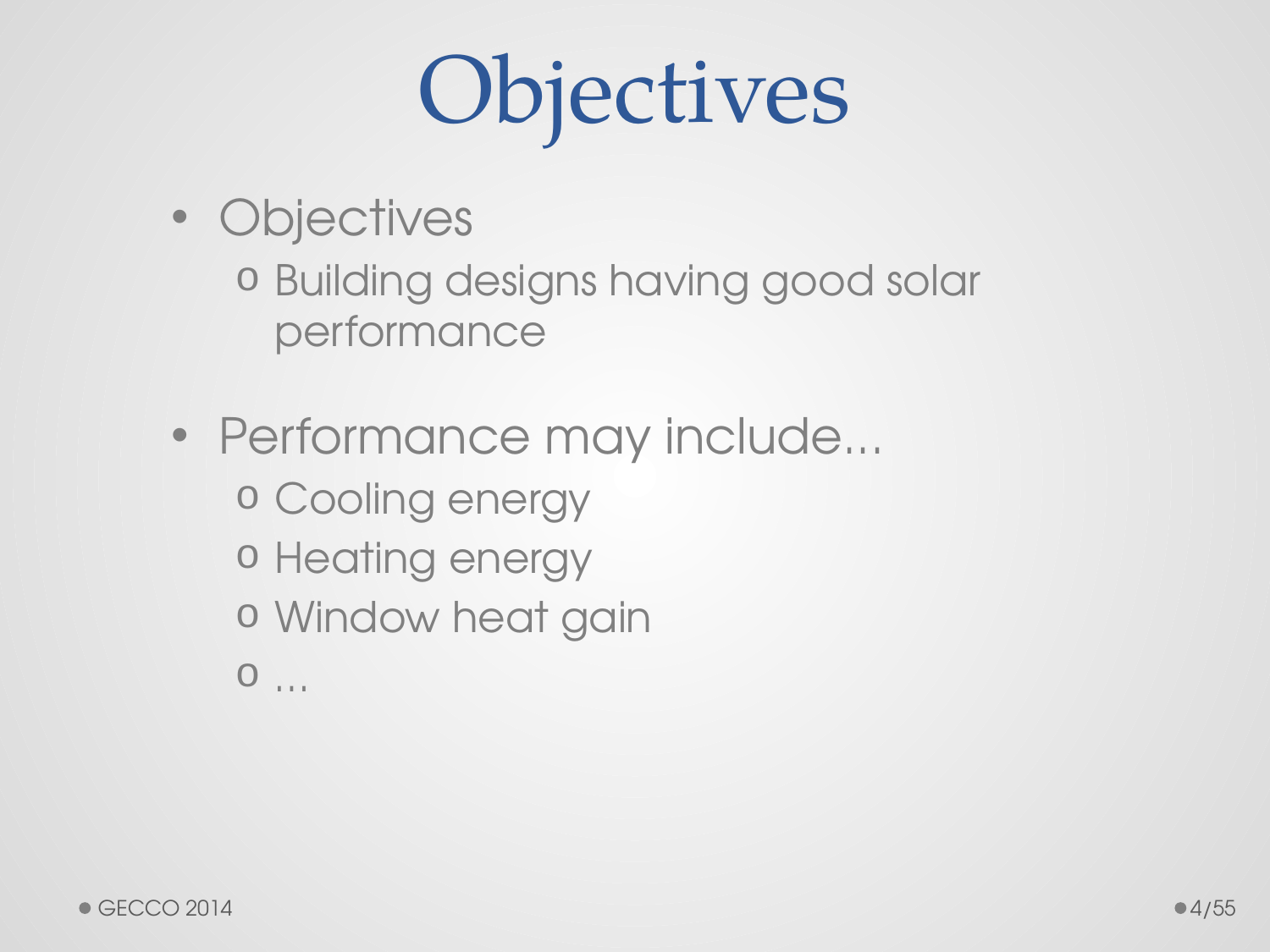

# Objectives
Objectives
Building designs having good solar performance

Performance may include...
Cooling energy
Heating energy
Window heat gain
…

GECCO 2014
4/55